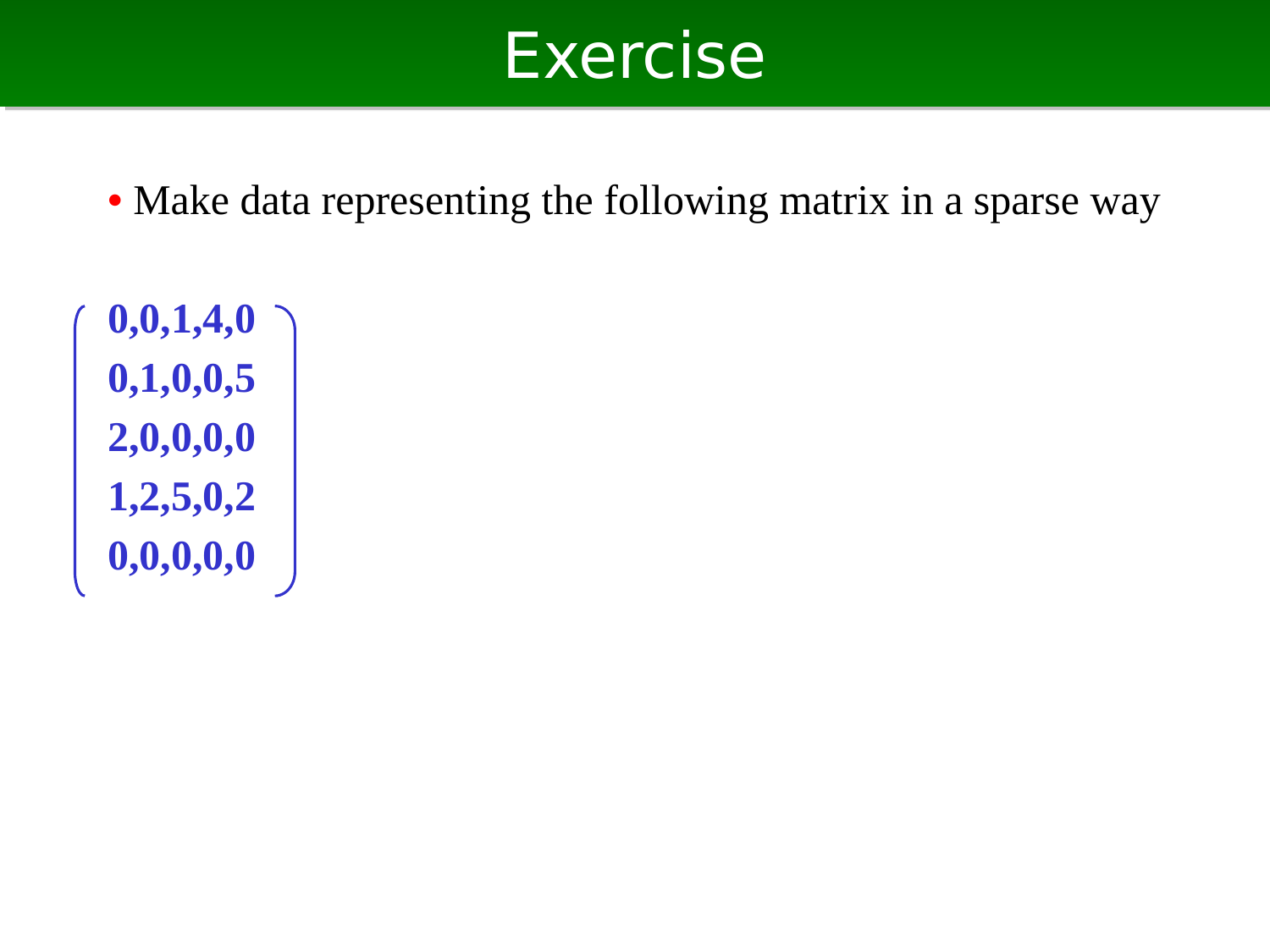

# Exercise
• Make data representing the following matrix in a sparse way

0,0,1,4,0
0,1,0,0,5
2,0,0,0,0
1,2,5,0,2
0,0,0,0,0